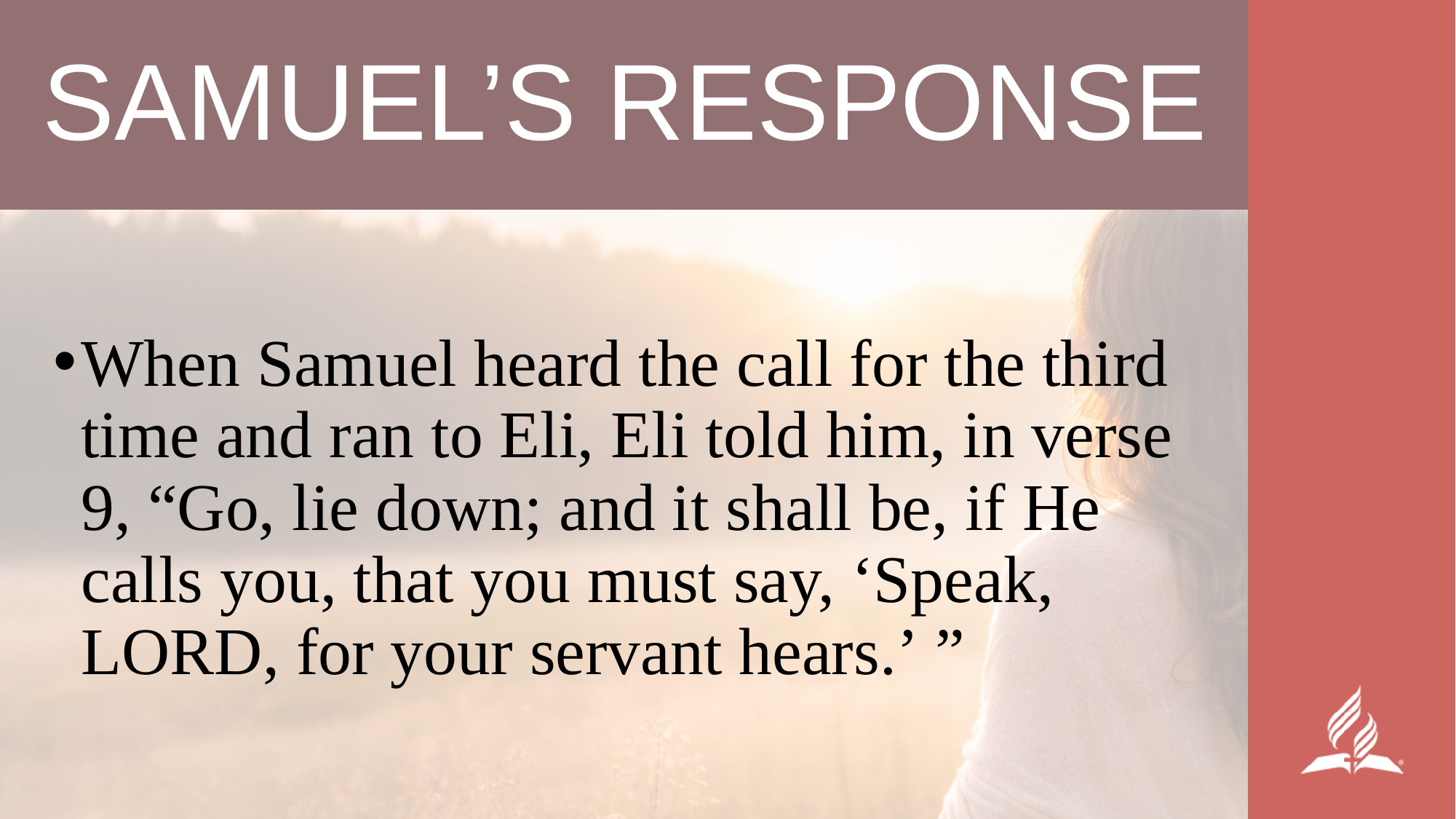

# SAMUEL’S RESPONSE
When Samuel heard the call for the third time and ran to Eli, Eli told him, in verse 9, “Go, lie down; and it shall be, if He calls you, that you must say, ‘Speak, Lord, for your servant hears.’ ”